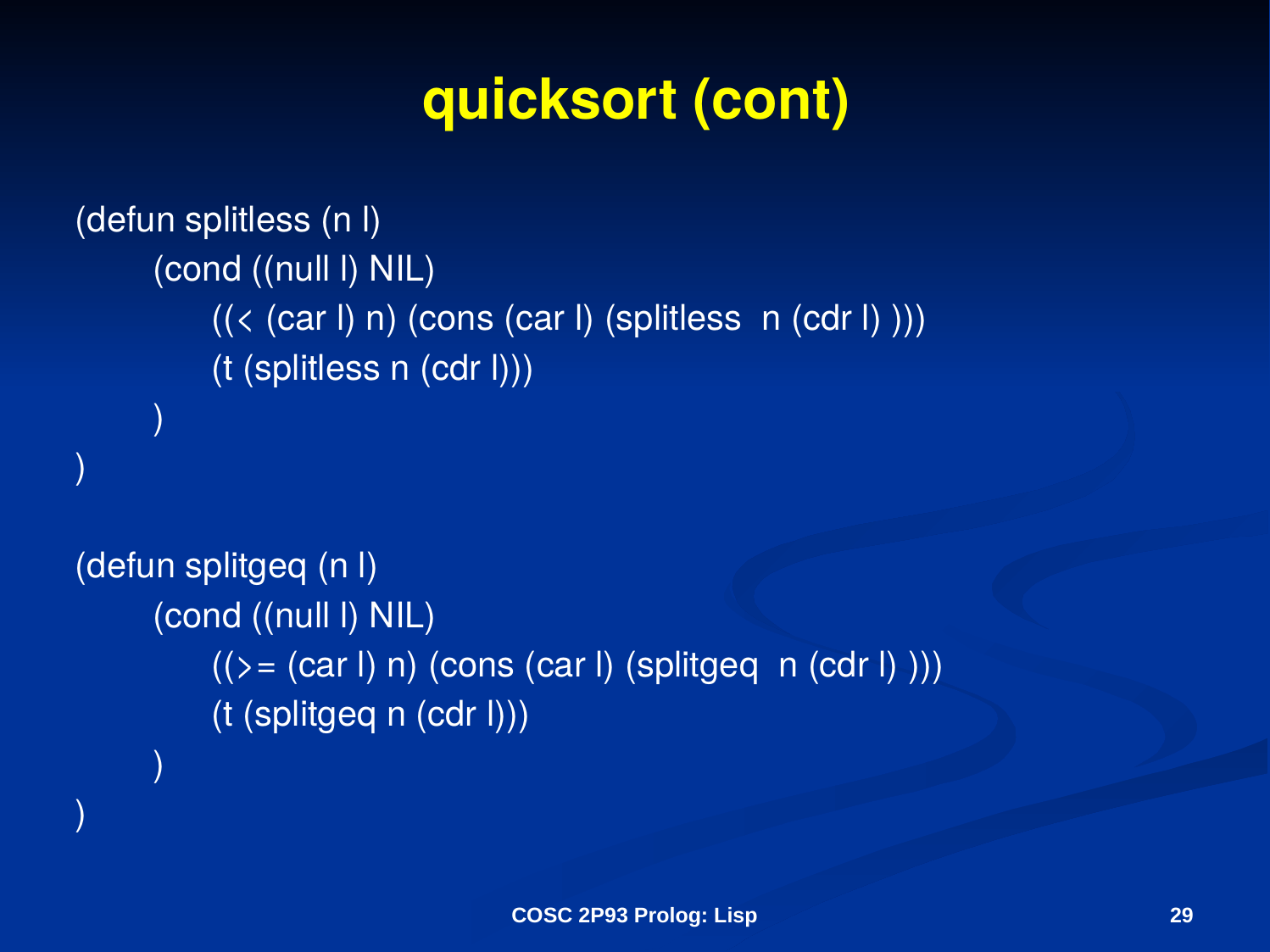

# quicksort (cont)
(defun splitless (n l)
        (cond ((null l) NIL)
              ((< (car l) n) (cons (car l) (splitless  n (cdr l) )))
              (t (splitless n (cdr l)))
        )
)

(defun splitgeq (n l)
        (cond ((null l) NIL)
              ((>= (car l) n) (cons (car l) (splitgeq  n (cdr l) )))
              (t (splitgeq n (cdr l)))
        )
)

COSC 2P93 Prolog: Lisp
29